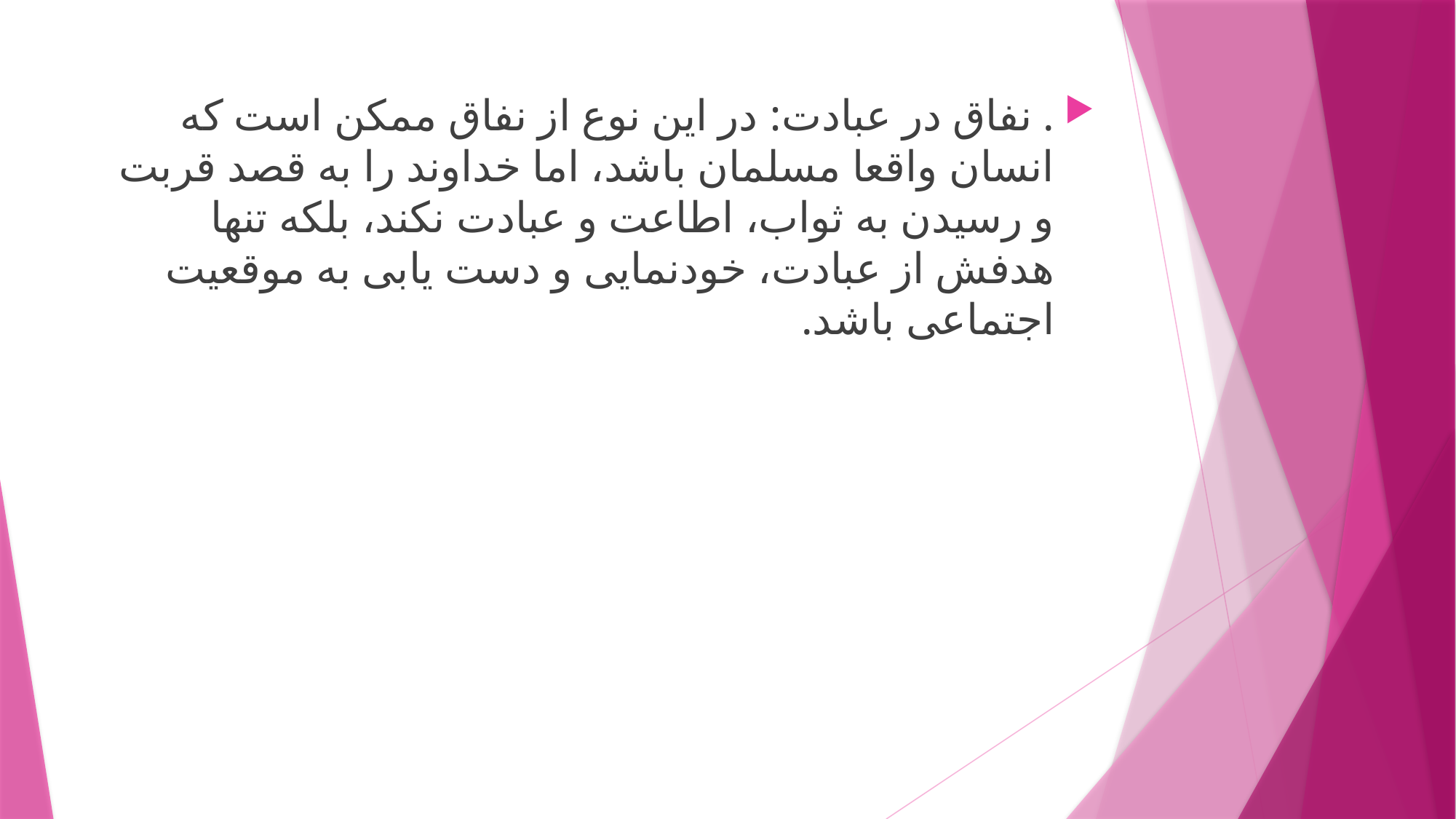

. نفاق در عبادت: در این نوع از نفاق ممکن است که انسان واقعا مسلمان باشد، اما خداوند را به قصد قربت و رسیدن به ثواب، اطاعت و عبادت نکند، بلکه تنها هدفش از عبادت، خودنمایی و دست یابی به موقعیت اجتماعی باشد.